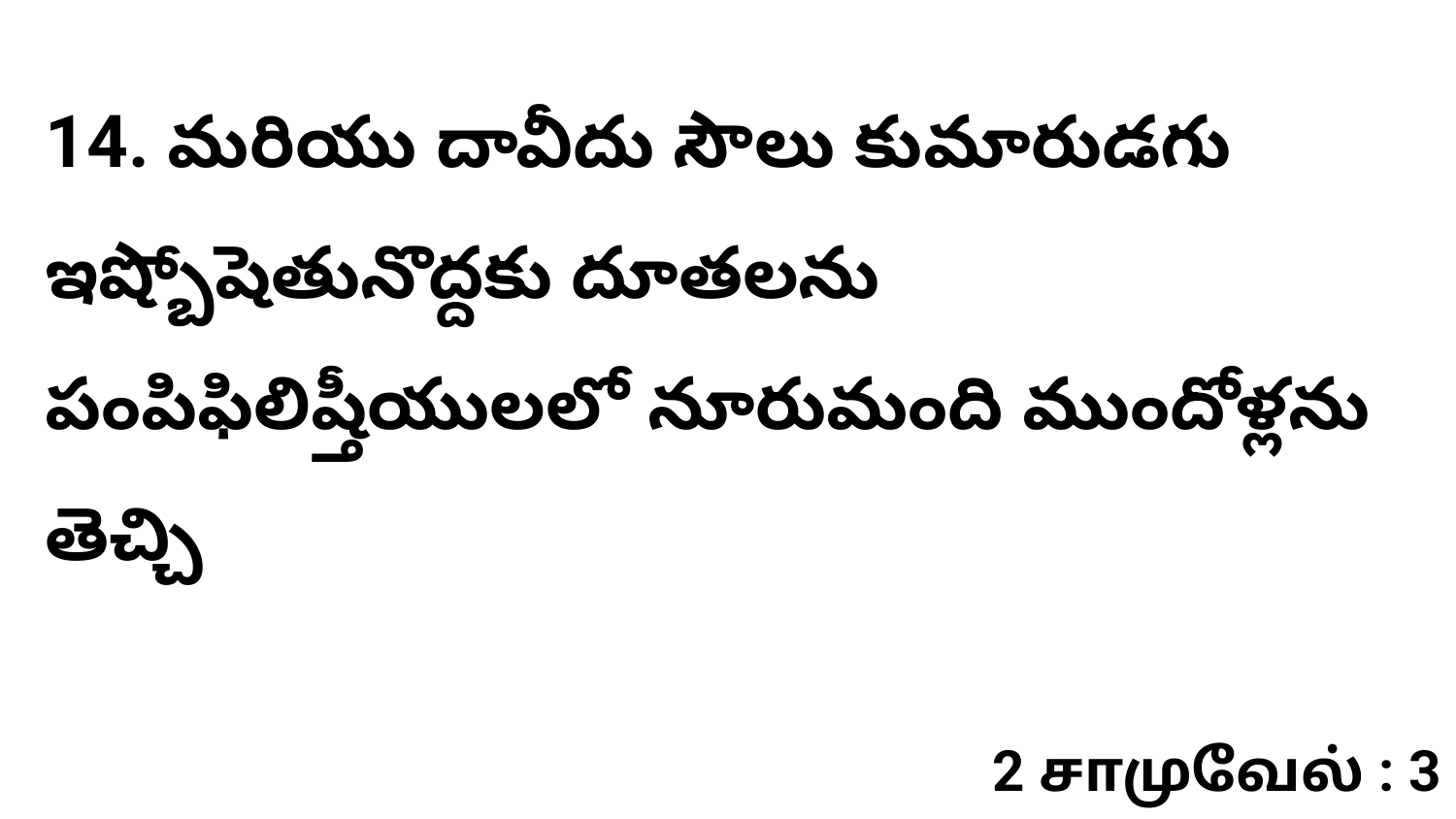

14. మరియు దావీదు సౌలు కుమారుడగు ఇష్బోషెతునొద్దకు దూతలను పంపిఫిలిష్తీయులలో నూరుమంది ముందోళ్లను తెచ్చి
2 சாமுவேல் : 3